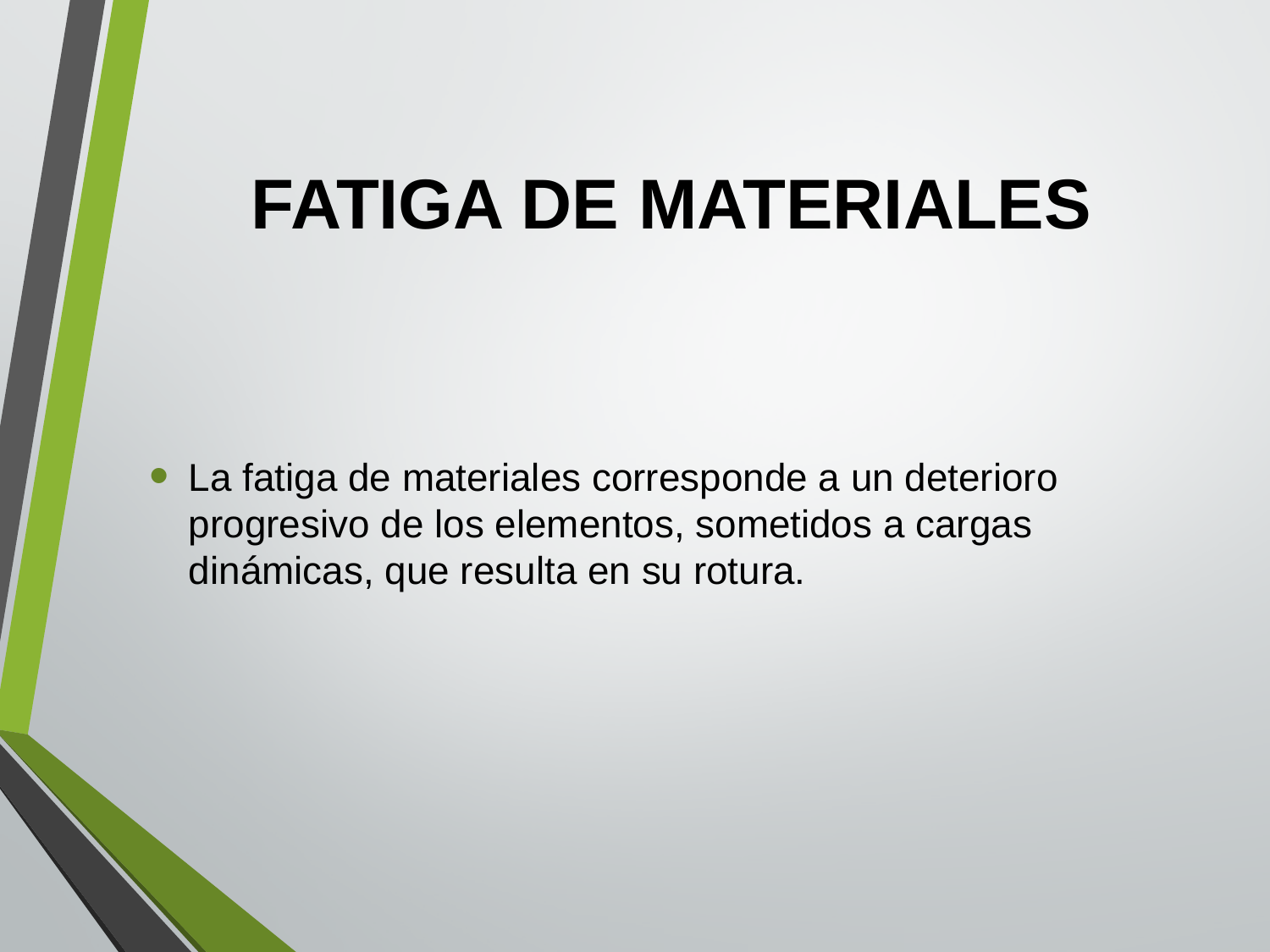

# FATIGA DE MATERIALES
La fatiga de materiales corresponde a un deterioro progresivo de los elementos, sometidos a cargas dinámicas, que resulta en su rotura.